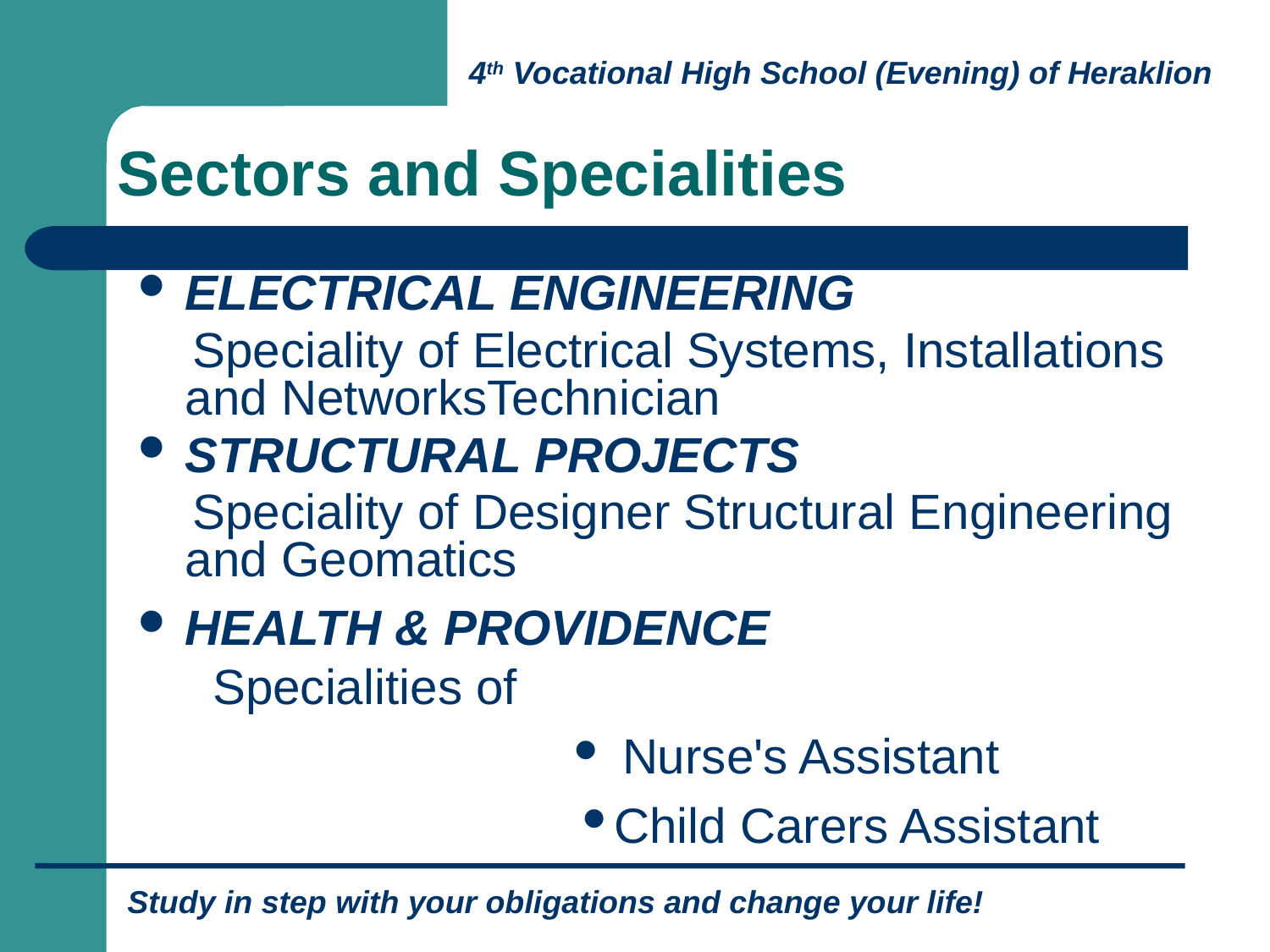

# Sectors and Specialities
ELECTRICAL ENGINEERING
    Speciality of Electrical Systems, Installations and NetworksTechnician
STRUCTURAL PROJECTS
    Speciality of Designer Structural Engineering and Geomatics
HEALTH & PROVIDENCE
  Specialities of
Nurse's Assistant
Child Carers Assistant